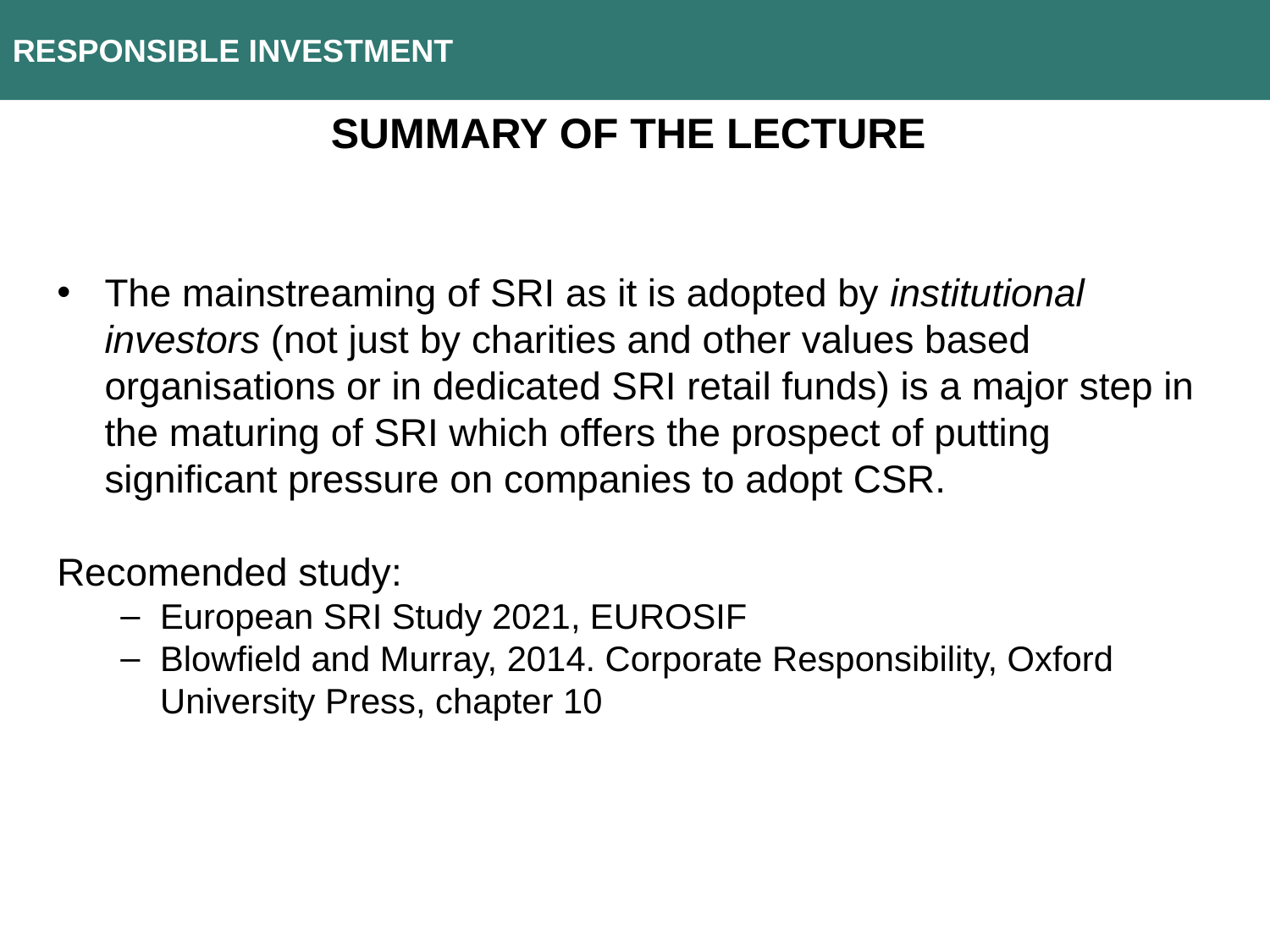

RESPONSIBLE INVESTMENT
summary of the lecture

The mainstreaming of SRI as it is adopted by institutional investors (not just by charities and other values based organisations or in dedicated SRI retail funds) is a major step in the maturing of SRI which offers the prospect of putting significant pressure on companies to adopt CSR.

Recomended study:
European SRI Study 2021, EUROSIF
Blowfield and Murray, 2014. Corporate Responsibility, Oxford University Press, chapter 10